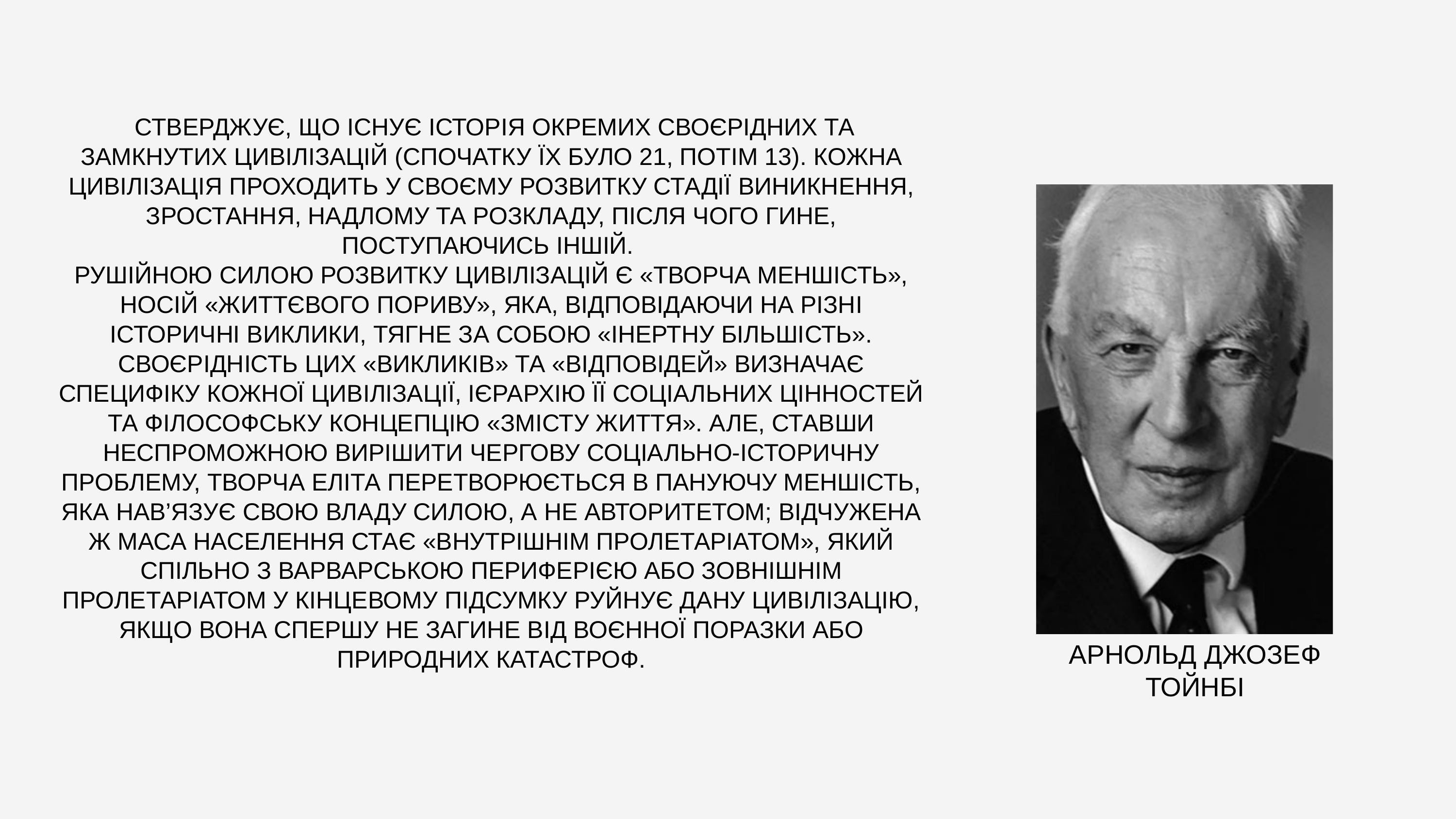

СТВЕРДЖУЄ, ЩО ІСНУЄ ІСТОРІЯ ОКРЕМИХ СВОЄРІДНИХ ТА ЗАМКНУТИХ ЦИВІЛІЗАЦІЙ (СПОЧАТКУ ЇХ БУЛО 21, ПОТІМ 13). КОЖНА ЦИВІЛІЗАЦІЯ ПРОХОДИТЬ У СВОЄМУ РОЗВИТКУ СТАДІЇ ВИНИКНЕННЯ, ЗРОСТАННЯ, НАДЛОМУ ТА РОЗКЛАДУ, ПІСЛЯ ЧОГО ГИНЕ, ПОСТУПАЮЧИСЬ ІНШІЙ.
РУШІЙНОЮ СИЛОЮ РОЗВИТКУ ЦИВІЛІЗАЦІЙ Є «ТВОРЧА МЕНШІСТЬ», НОСІЙ «ЖИТТЄВОГО ПОРИВУ», ЯКА, ВІДПОВІДАЮЧИ НА РІЗНІ ІСТОРИЧНІ ВИКЛИКИ, ТЯГНЕ ЗА СОБОЮ «ІНЕРТНУ БІЛЬШІСТЬ». СВОЄРІДНІСТЬ ЦИХ «ВИКЛИКІВ» ТА «ВІДПОВІДЕЙ» ВИЗНАЧАЄ СПЕЦИФІКУ КОЖНОЇ ЦИВІЛІЗАЦІЇ, ІЄРАРХІЮ ЇЇ СОЦІАЛЬНИХ ЦІННОСТЕЙ ТА ФІЛОСОФСЬКУ КОНЦЕПЦІЮ «ЗМІСТУ ЖИТТЯ». АЛЕ, СТАВШИ НЕСПРОМОЖНОЮ ВИРІШИТИ ЧЕРГОВУ СОЦІАЛЬНО-ІСТОРИЧНУ ПРОБЛЕМУ, ТВОРЧА ЕЛІТА ПЕРЕТВОРЮЄТЬСЯ В ПАНУЮЧУ МЕНШІСТЬ, ЯКА НАВ’ЯЗУЄ СВОЮ ВЛАДУ СИЛОЮ, А НЕ АВТОРИТЕТОМ; ВІДЧУЖЕНА Ж МАСА НАСЕЛЕННЯ СТАЄ «ВНУТРІШНІМ ПРОЛЕТАРІАТОМ», ЯКИЙ СПІЛЬНО З ВАРВАРСЬКОЮ ПЕРИФЕРІЄЮ АБО ЗОВНІШНІМ ПРОЛЕТАРІАТОМ У КІНЦЕВОМУ ПІДСУМКУ РУЙНУЄ ДАНУ ЦИВІЛІЗАЦІЮ, ЯКЩО ВОНА СПЕРШУ НЕ ЗАГИНЕ ВІД ВОЄННОЇ ПОРАЗКИ АБО ПРИРОДНИХ КАТАСТРОФ.

АРНОЛЬД ДЖОЗЕФ ТОЙНБІ